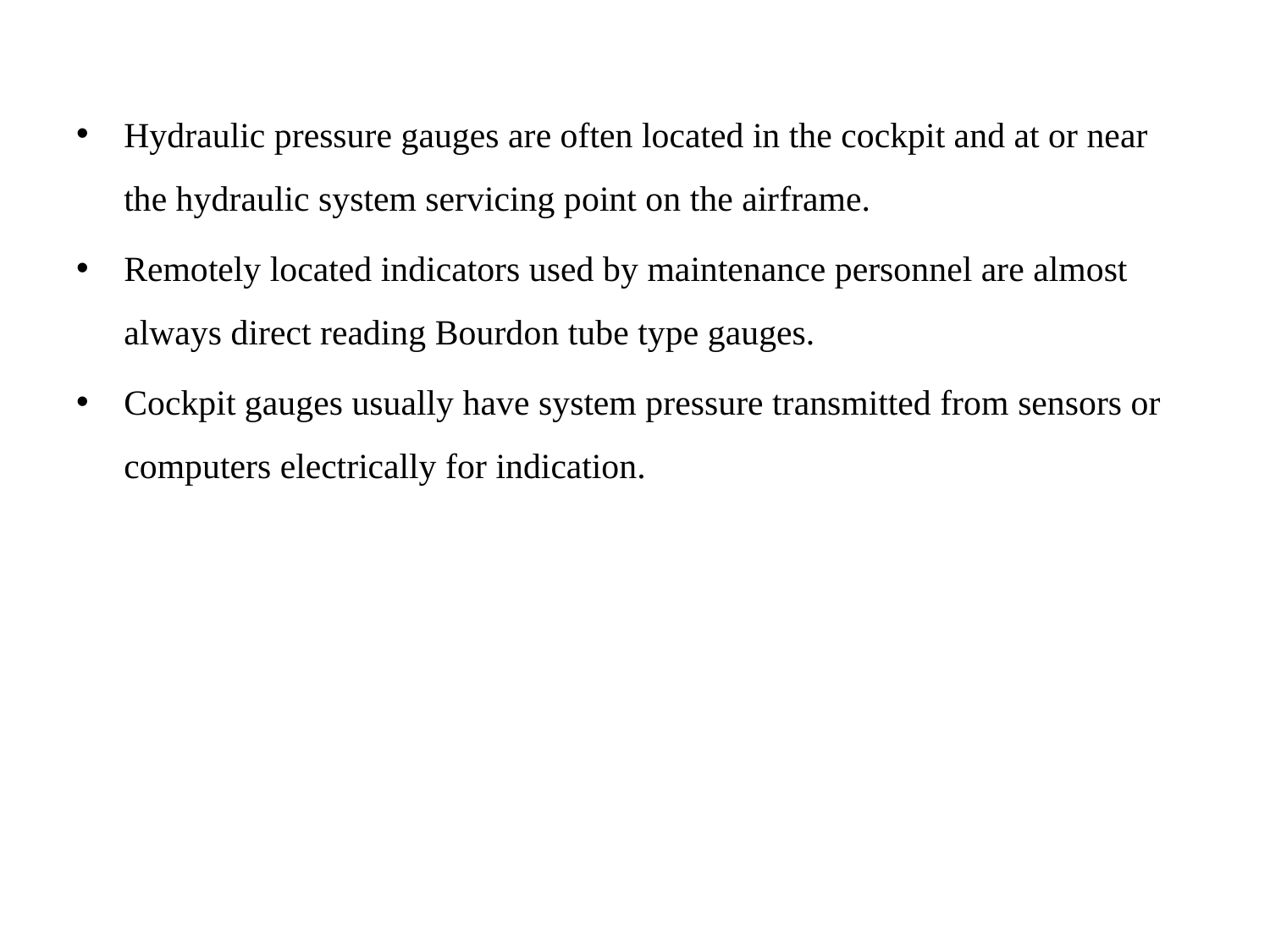

Hydraulic pressure gauges are often located in the cockpit and at or near the hydraulic system servicing point on the airframe.
Remotely located indicators used by maintenance personnel are almost always direct reading Bourdon tube type gauges.
Cockpit gauges usually have system pressure transmitted from sensors or computers electrically for indication.